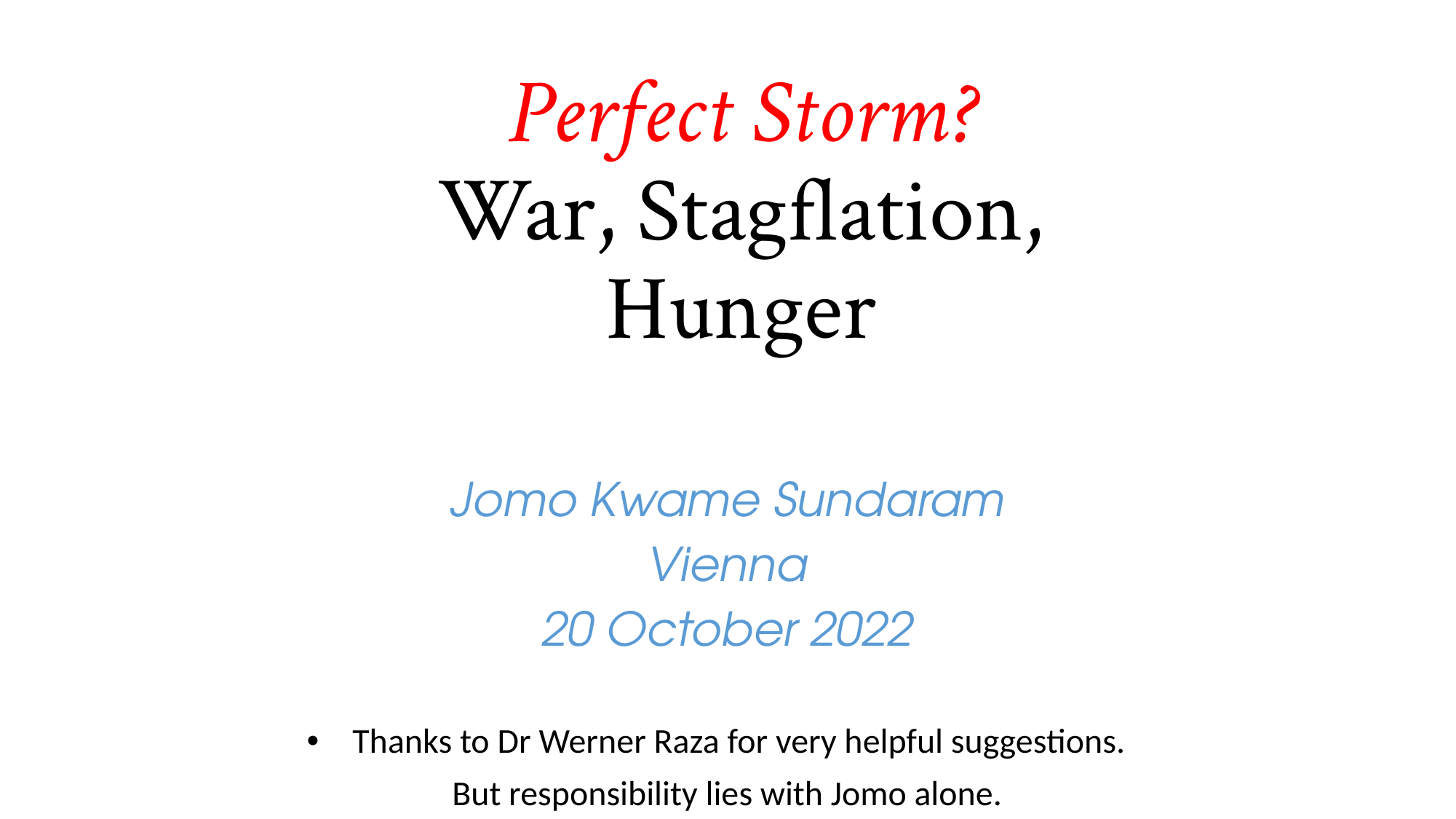

# Perfect Storm? War, Stagflation, Hunger
Jomo Kwame Sundaram
Vienna
20 October 2022

Thanks to Dr Werner Raza for very helpful suggestions.
But responsibility lies with Jomo alone.